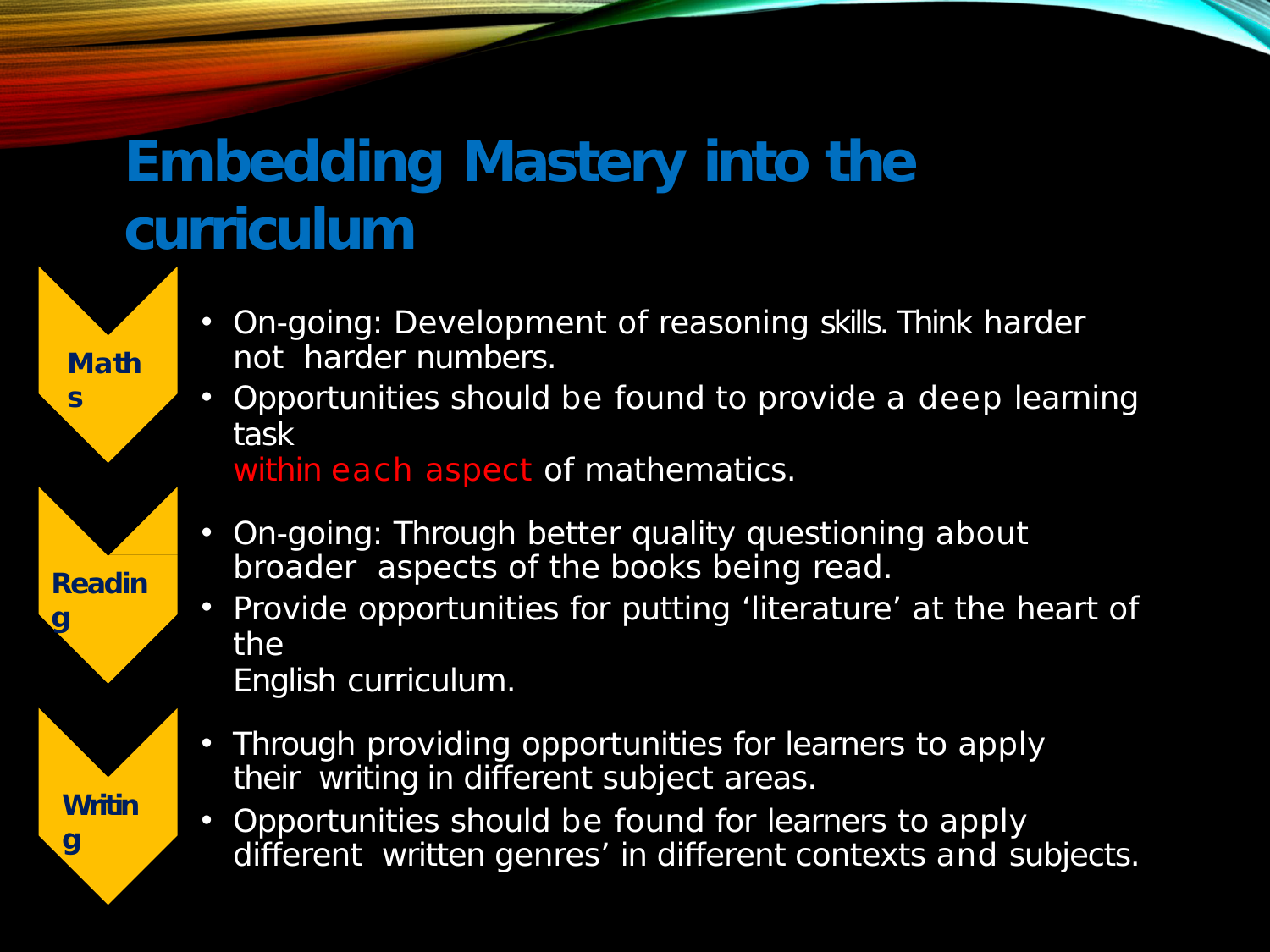

# Embedding Mastery into the curriculum

On-going: Development of reasoning skills. Think harder not  harder numbers.
Opportunities should be found to provide a deep learning task
within each aspect of mathematics.
Maths

On-going: Through better quality questioning about broader  aspects of the books being read.
Provide opportunities for putting ‘literature’ at the heart of the
English curriculum.
Reading

Through providing opportunities for learners to apply their  writing in different subject areas.
Opportunities should be found for learners to apply different  written genres’ in different contexts and subjects.
Writing